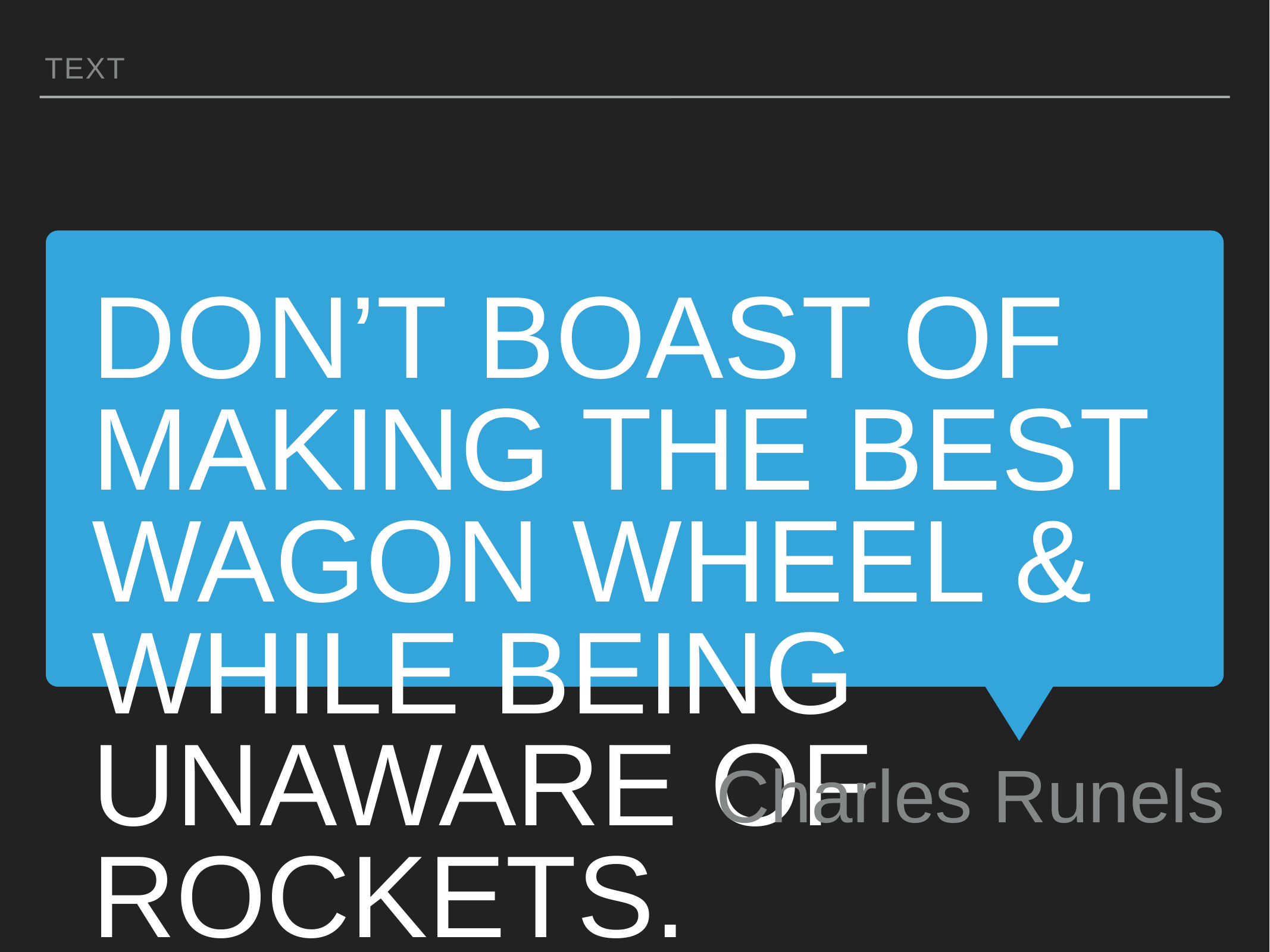

Text
Don’t boast of making the best wagon wheel & while being unaware of rockets.
Charles Runels